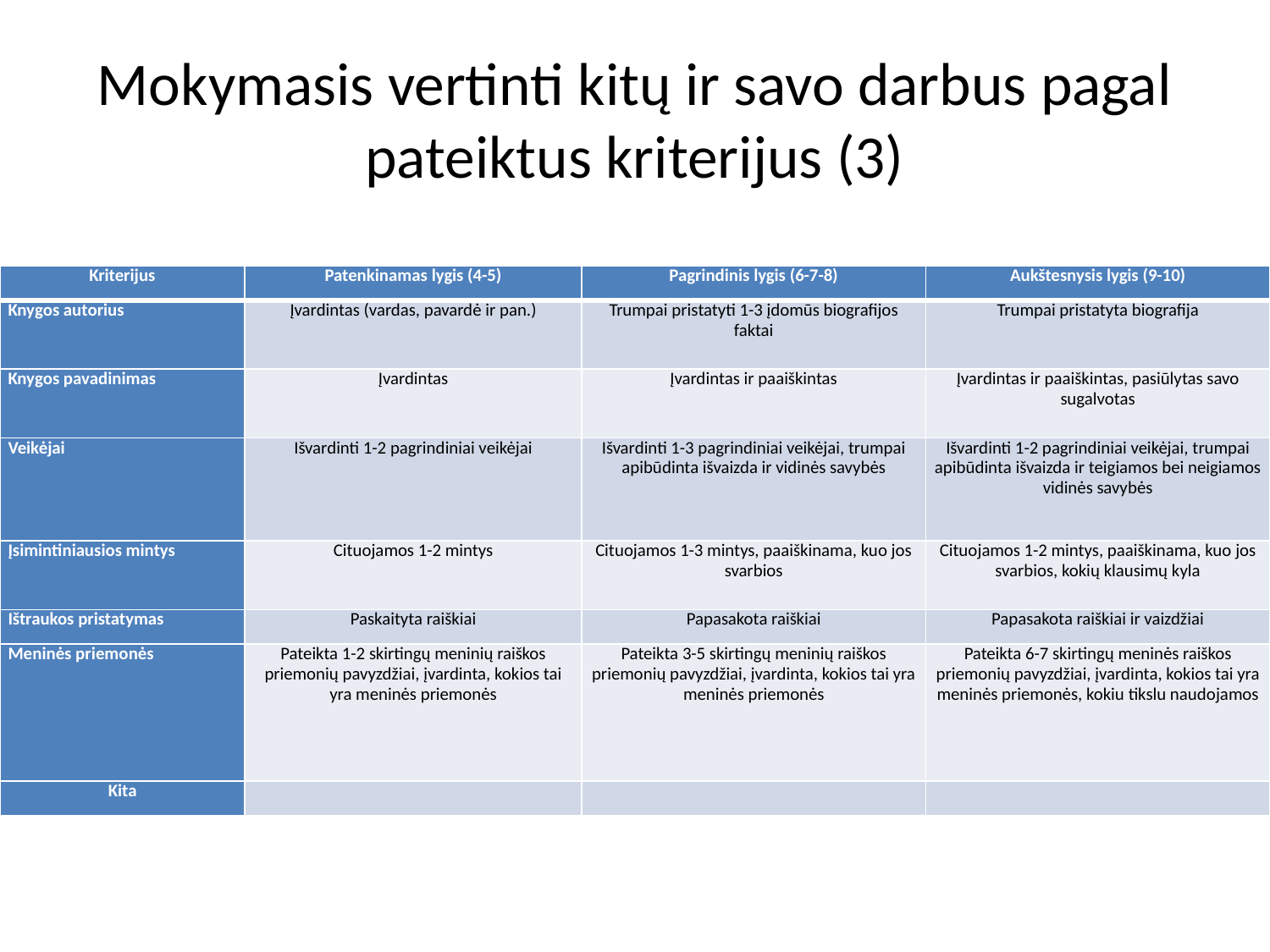

# Mokymasis vertinti kitų ir savo darbus pagal pateiktus kriterijus (3)
| Kriterijus | Patenkinamas lygis (4-5) | Pagrindinis lygis (6-7-8) | Aukštesnysis lygis (9-10) |
| --- | --- | --- | --- |
| Knygos autorius | Įvardintas (vardas, pavardė ir pan.) | Trumpai pristatyti 1-3 įdomūs biografijos faktai | Trumpai pristatyta biografija |
| Knygos pavadinimas | Įvardintas | Įvardintas ir paaiškintas | Įvardintas ir paaiškintas, pasiūlytas savo sugalvotas |
| Veikėjai | Išvardinti 1-2 pagrindiniai veikėjai | Išvardinti 1-3 pagrindiniai veikėjai, trumpai apibūdinta išvaizda ir vidinės savybės | Išvardinti 1-2 pagrindiniai veikėjai, trumpai apibūdinta išvaizda ir teigiamos bei neigiamos vidinės savybės |
| Įsimintiniausios mintys | Cituojamos 1-2 mintys | Cituojamos 1-3 mintys, paaiškinama, kuo jos svarbios | Cituojamos 1-2 mintys, paaiškinama, kuo jos svarbios, kokių klausimų kyla |
| Ištraukos pristatymas | Paskaityta raiškiai | Papasakota raiškiai | Papasakota raiškiai ir vaizdžiai |
| Meninės priemonės | Pateikta 1-2 skirtingų meninių raiškos priemonių pavyzdžiai, įvardinta, kokios tai yra meninės priemonės | Pateikta 3-5 skirtingų meninių raiškos priemonių pavyzdžiai, įvardinta, kokios tai yra meninės priemonės | Pateikta 6-7 skirtingų meninės raiškos priemonių pavyzdžiai, įvardinta, kokios tai yra meninės priemonės, kokiu tikslu naudojamos |
| Kita |  |  |  |